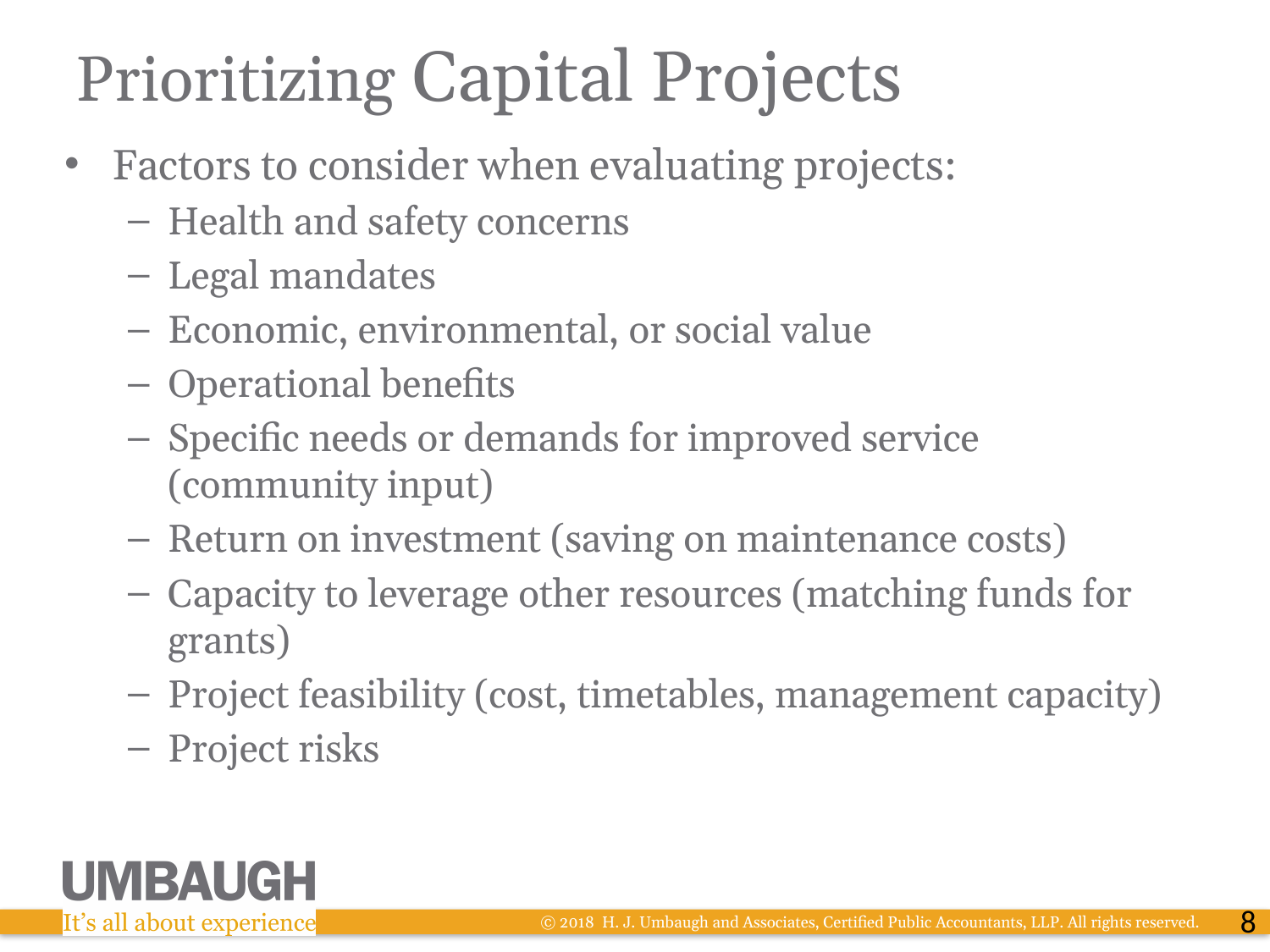

# Prioritizing Capital Projects
Factors to consider when evaluating projects:
Health and safety concerns
Legal mandates
Economic, environmental, or social value
Operational benefits
Specific needs or demands for improved service (community input)
Return on investment (saving on maintenance costs)
Capacity to leverage other resources (matching funds for grants)
Project feasibility (cost, timetables, management capacity)
Project risks
8